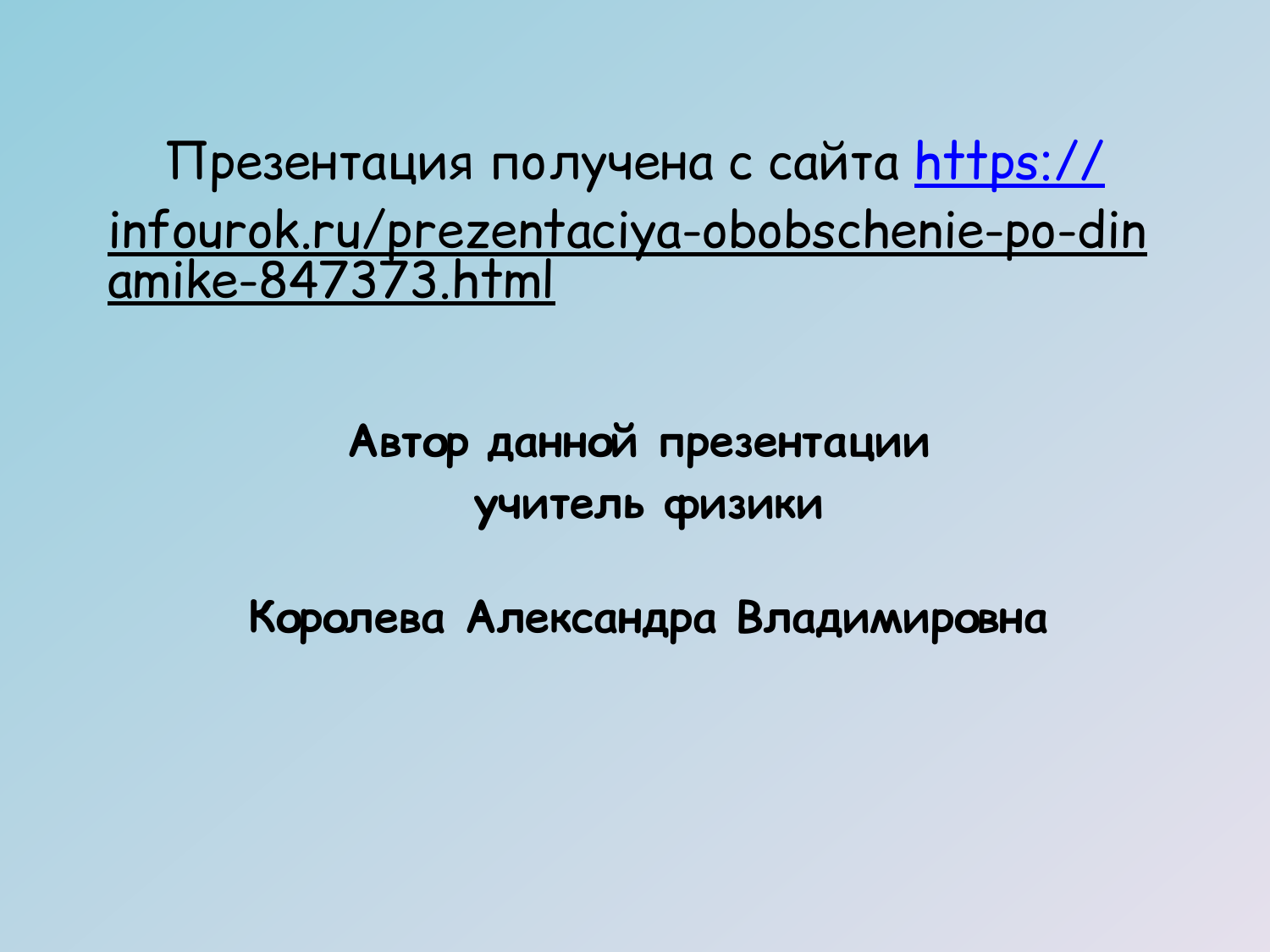

# Презентация получена с сайта https://infourok.ru/prezentaciya-obobschenie-po-dinamike-847373.html
Автор данной презентации
учитель физики
Королева Александра Владимировна